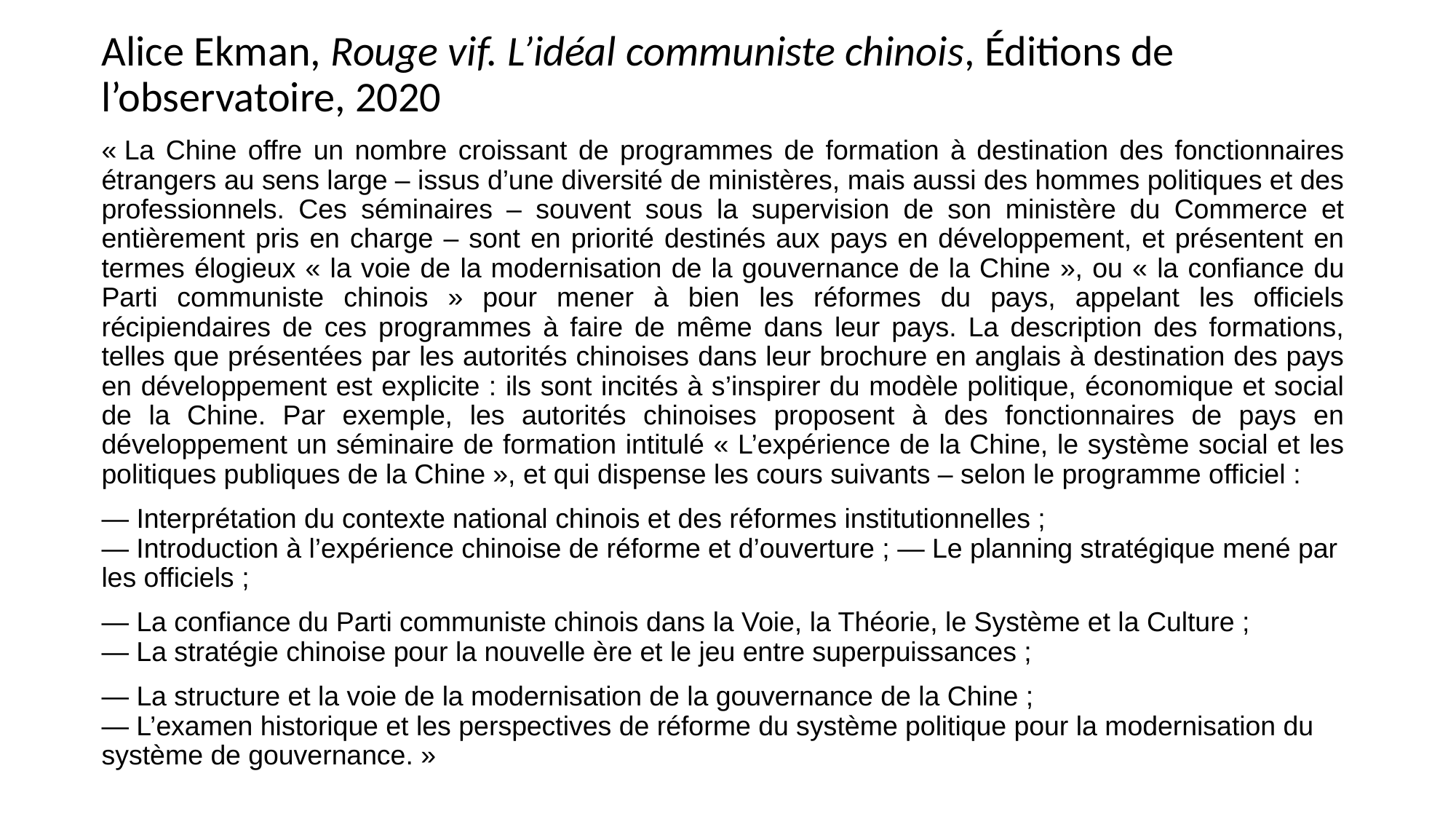

Alice Ekman, Rouge vif. L’idéal communiste chinois, Éditions de l’observatoire, 2020
« La Chine offre un nombre croissant de programmes de formation à destination des fonctionnaires étrangers au sens large – issus d’une diversité de ministères, mais aussi des hommes politiques et des professionnels. Ces séminaires – souvent sous la supervision de son ministère du Commerce et entièrement pris en charge – sont en priorité destinés aux pays en développement, et présentent en termes élogieux « la voie de la modernisation de la gouvernance de la Chine », ou « la confiance du Parti communiste chinois » pour mener à bien les réformes du pays, appelant les officiels récipiendaires de ces programmes à faire de même dans leur pays. La description des formations, telles que présentées par les autorités chinoises dans leur brochure en anglais à destination des pays en développement est explicite : ils sont incités à s’inspirer du modèle politique, économique et social de la Chine. Par exemple, les autorités chinoises proposent à des fonctionnaires de pays en développement un séminaire de formation intitulé « L’expérience de la Chine, le système social et les politiques publiques de la Chine », et qui dispense les cours suivants – selon le programme officiel :
— Interprétation du contexte national chinois et des réformes institutionnelles ;
— Introduction à l’expérience chinoise de réforme et d’ouverture ; — Le planning stratégique mené par les officiels ;
— La confiance du Parti communiste chinois dans la Voie, la Théorie, le Système et la Culture ;
— La stratégie chinoise pour la nouvelle ère et le jeu entre superpuissances ;
— La structure et la voie de la modernisation de la gouvernance de la Chine ;
— L’examen historique et les perspectives de réforme du système politique pour la modernisation du système de gouvernance. »